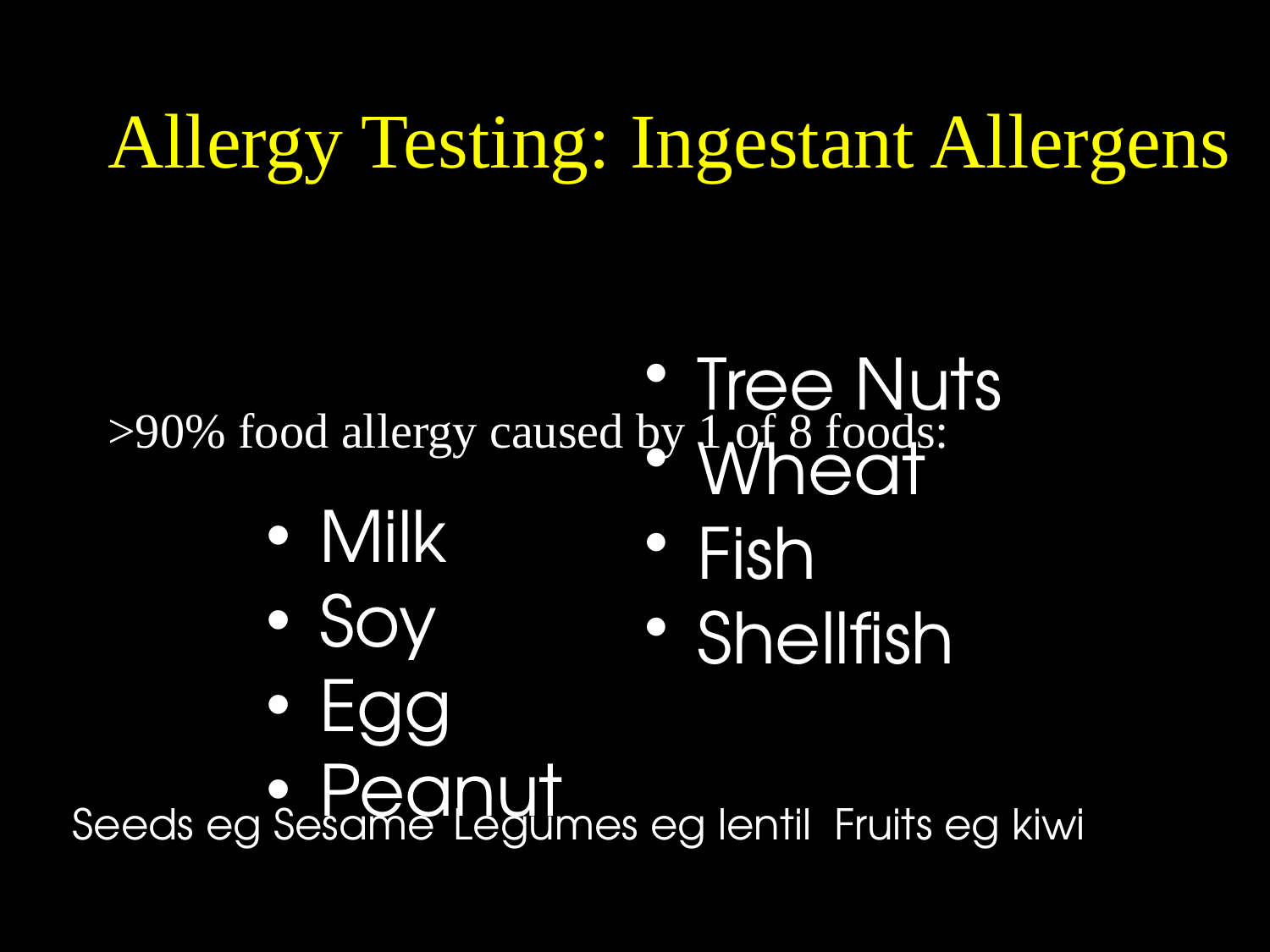

Allergy Testing: Ingestant Allergens

>90% food allergy caused by 1 of 8 foods:

Milk
Soy
Egg
Peanut
Tree Nuts
Wheat
Fish
Shellfish
Seeds eg Sesame	Legumes eg lentil	Fruits eg kiwi